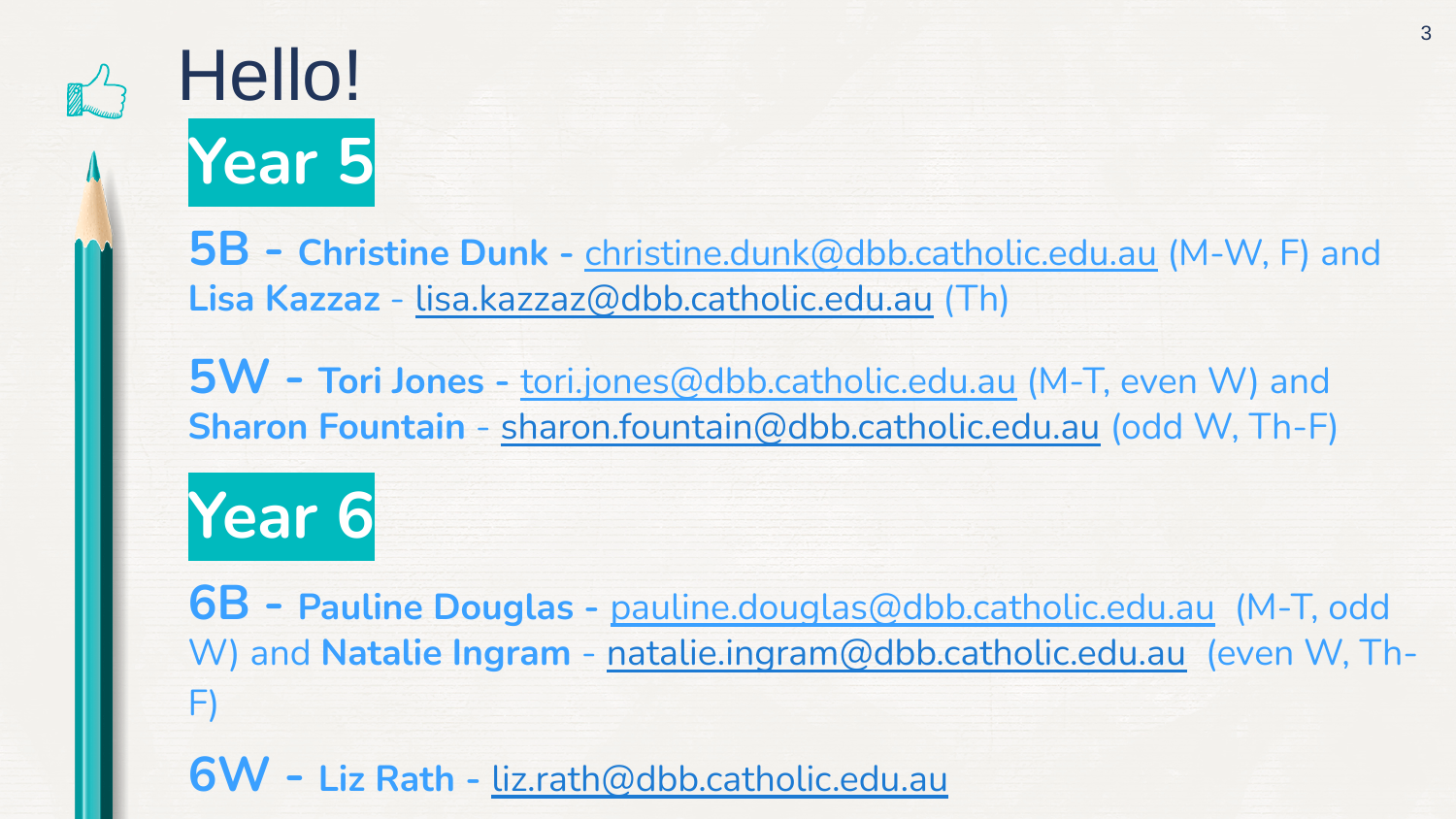

3
Hello!

Year 5
5B - Christine Dunk - christine.dunk@dbb.catholic.edu.au (M-W, F) and Lisa Kazzaz - lisa.kazzaz@dbb.catholic.edu.au (Th)
5W - Tori Jones - tori.jones@dbb.catholic.edu.au (M-T, even W) and Sharon Fountain - sharon.fountain@dbb.catholic.edu.au (odd W, Th-F)
Year 6
6B - Pauline Douglas - pauline.douglas@dbb.catholic.edu.au  (M-T, odd W) and Natalie Ingram - natalie.ingram@dbb.catholic.edu.au  (even W, Th-F)
6W - Liz Rath - liz.rath@dbb.catholic.edu.au